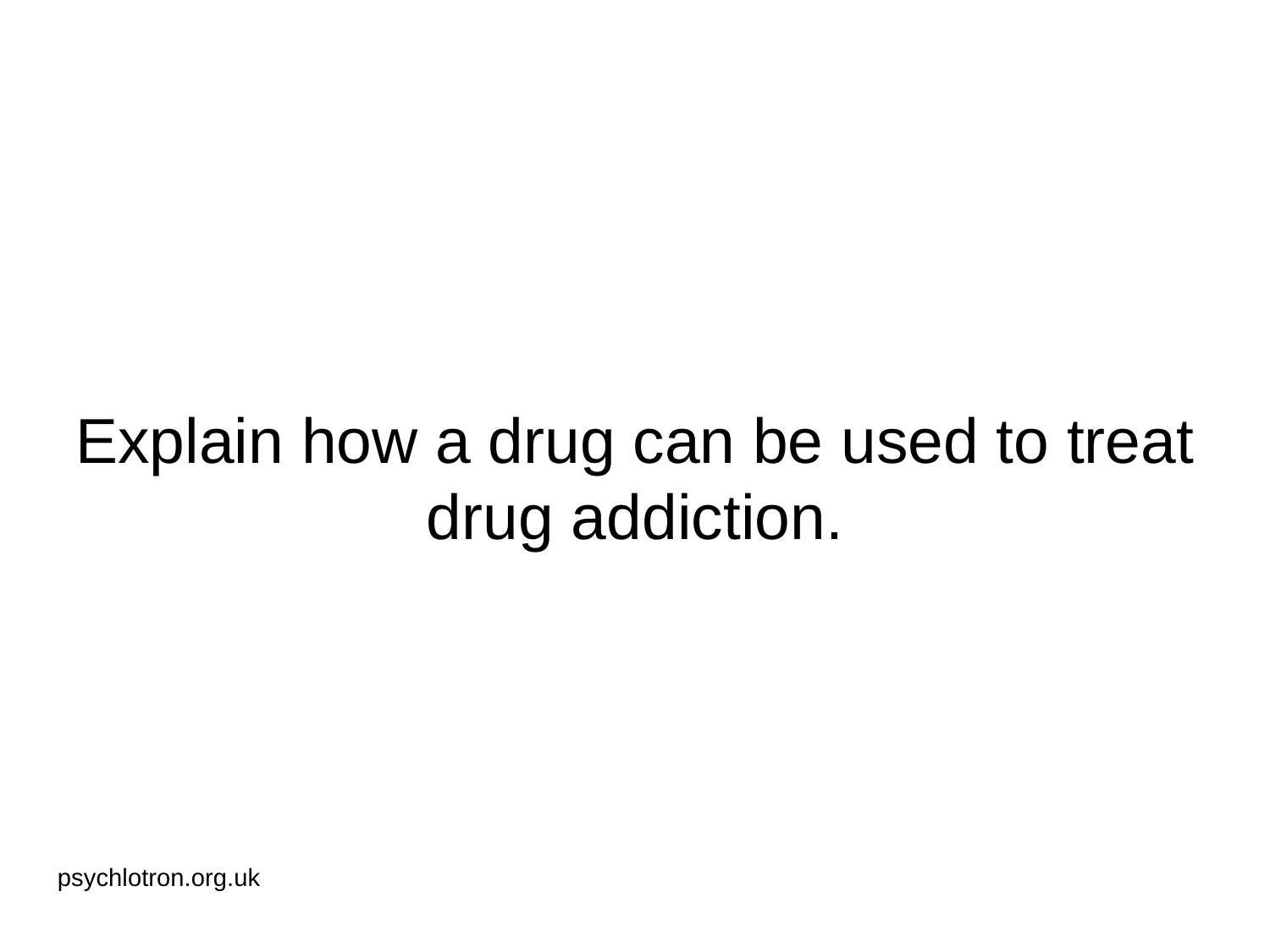

# Explain how a drug can be used to treat drug addiction.